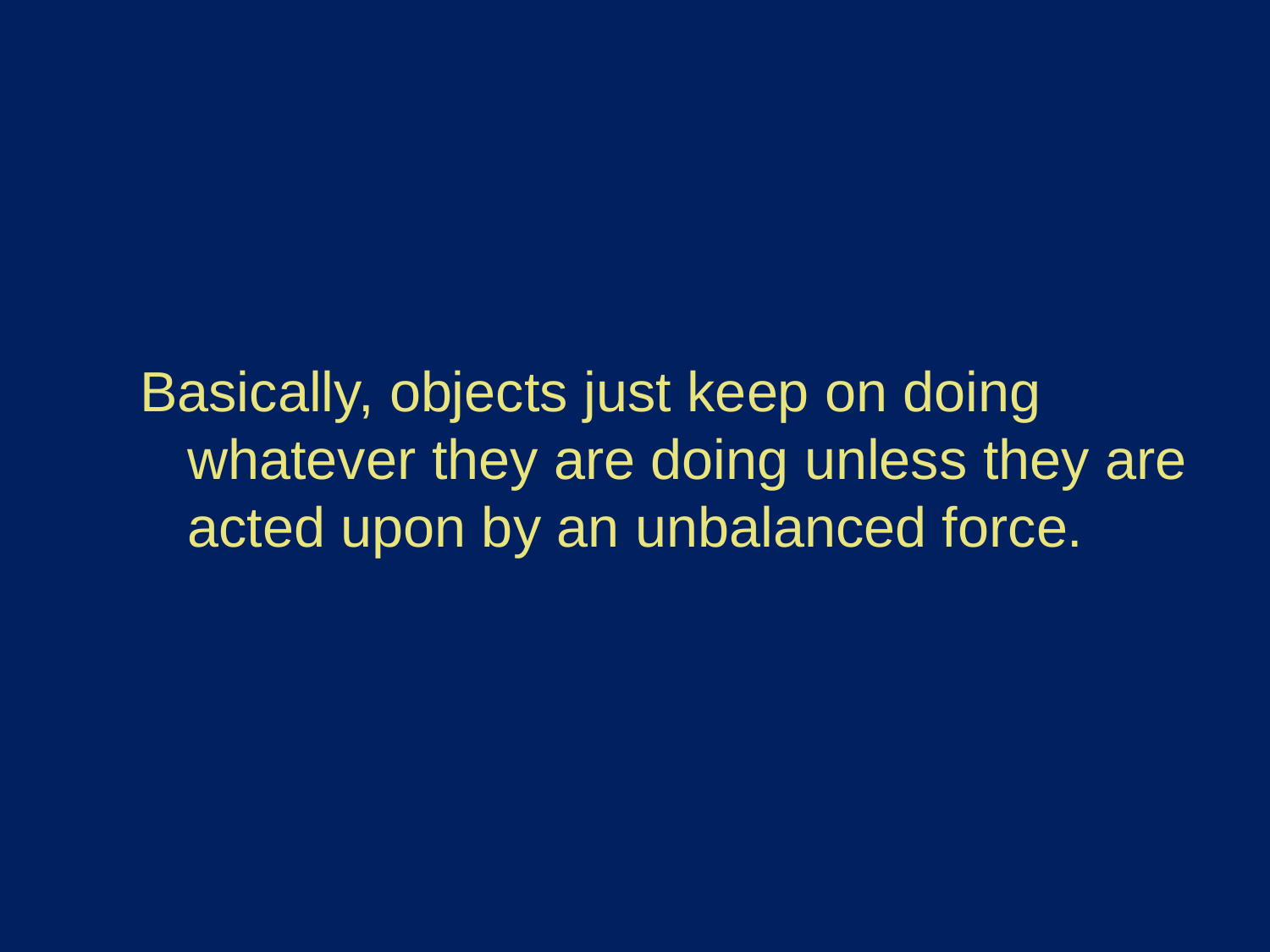

Basically, objects just keep on doing whatever they are doing unless they are acted upon by an unbalanced force.